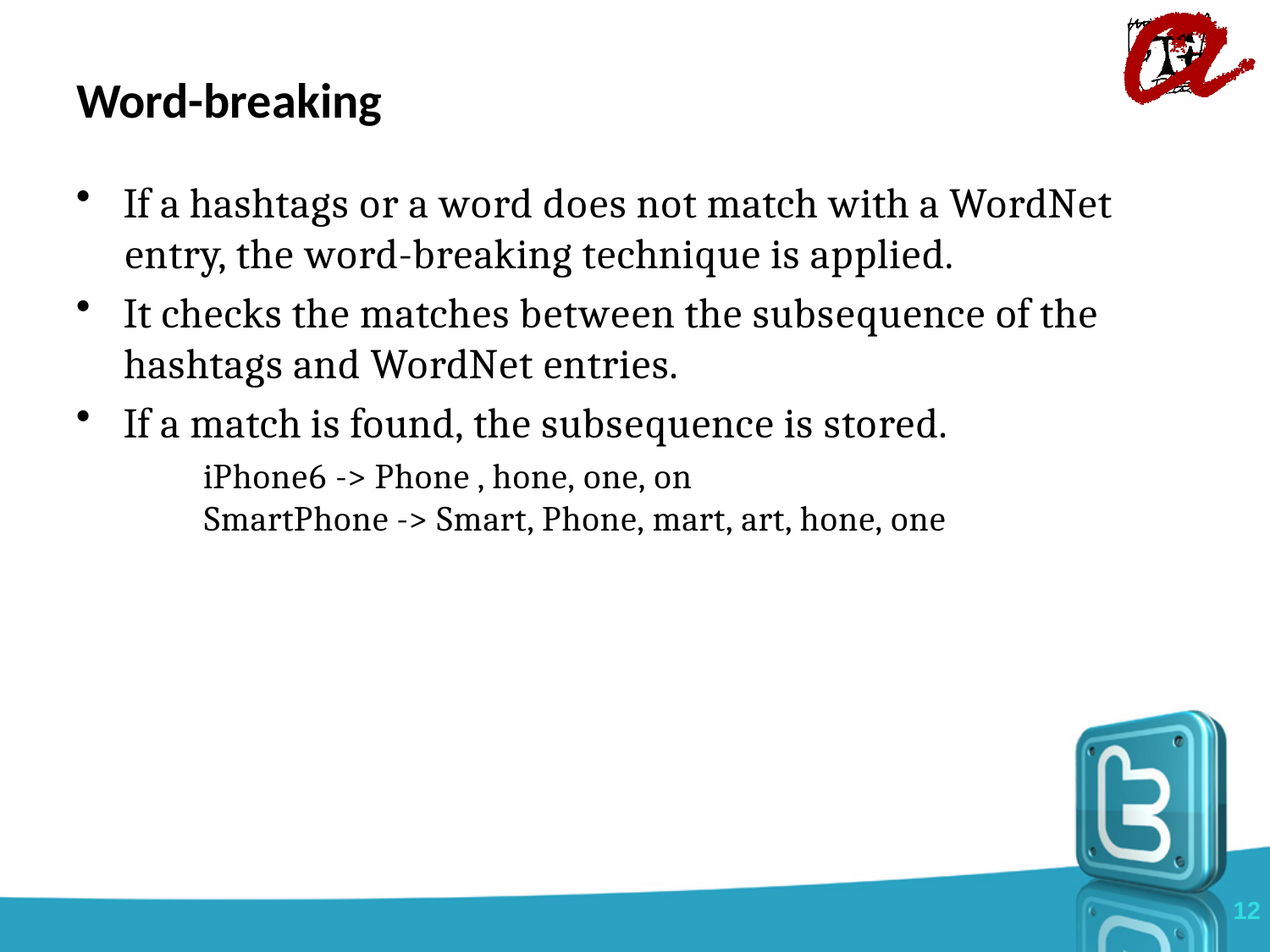

# Word-breaking
If a hashtags or a word does not match with a WordNet entry, the word-breaking technique is applied.
It checks the matches between the subsequence of the hashtags and WordNet entries.
If a match is found, the subsequence is stored.
iPhone6 -> Phone , hone, one, on
SmartPhone -> Smart, Phone, mart, art, hone, one